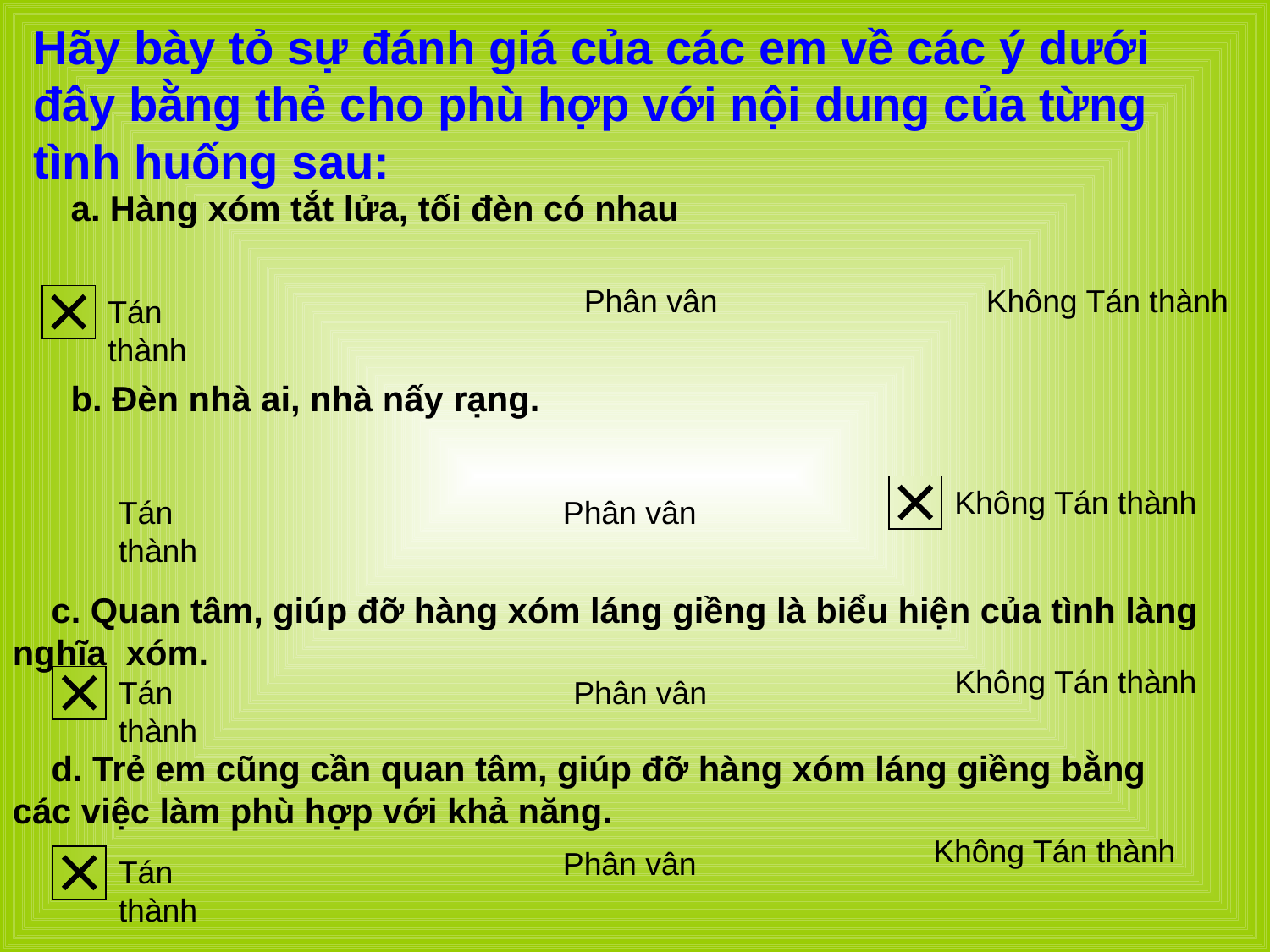

Hãy bày tỏ sự đánh giá của các em về các ý dưới đây bằng thẻ cho phù hợp với nội dung của từng tình huống sau:
      a. Hàng xóm tắt lửa, tối đèn có nhau
Phân vân
Không Tán thành
Tán thành

      b. Đèn nhà ai, nhà nấy rạng.
Không Tán thành
Tán thành
Phân vân

    c. Quan tâm, giúp đỡ hàng xóm láng giềng là biểu hiện của tình làng nghĩa  xóm.
Không Tán thành
Tán thành
Phân vân

    d. Trẻ em cũng cần quan tâm, giúp đỡ hàng xóm láng giềng bằng các việc làm phù hợp với khả năng.
Không Tán thành
Phân vân
Tán thành